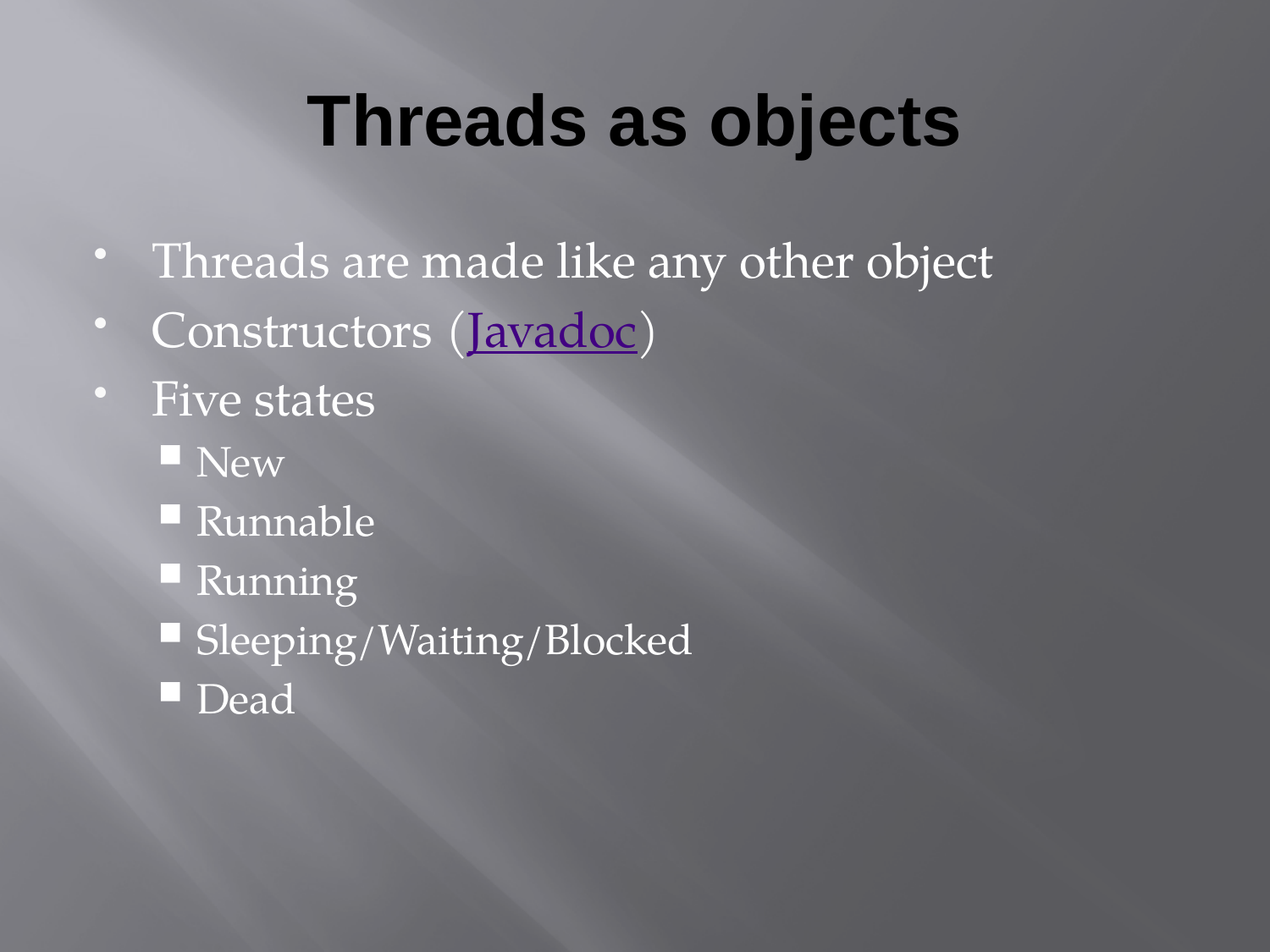

# Threads as objects
Threads are made like any other object
Constructors (Javadoc)
Five states
New
Runnable
Running
Sleeping/Waiting/Blocked
Dead